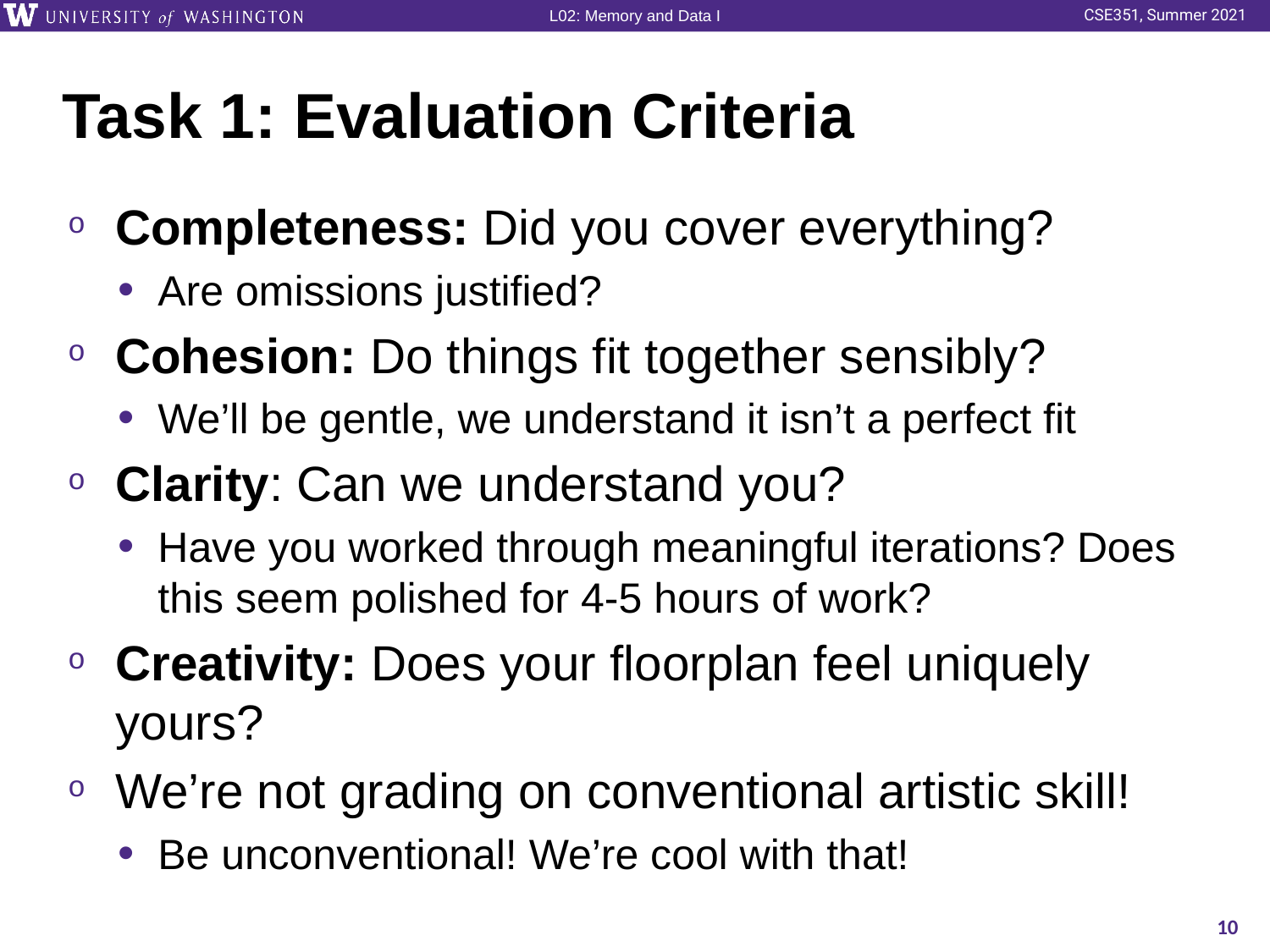

# Task 1: Evaluation Criteria
Completeness: Did you cover everything?
Are omissions justified?
Cohesion: Do things fit together sensibly?
We’ll be gentle, we understand it isn’t a perfect fit
Clarity: Can we understand you?
Have you worked through meaningful iterations? Does this seem polished for 4-5 hours of work?
Creativity: Does your floorplan feel uniquely yours?
We’re not grading on conventional artistic skill!
Be unconventional! We’re cool with that!
10